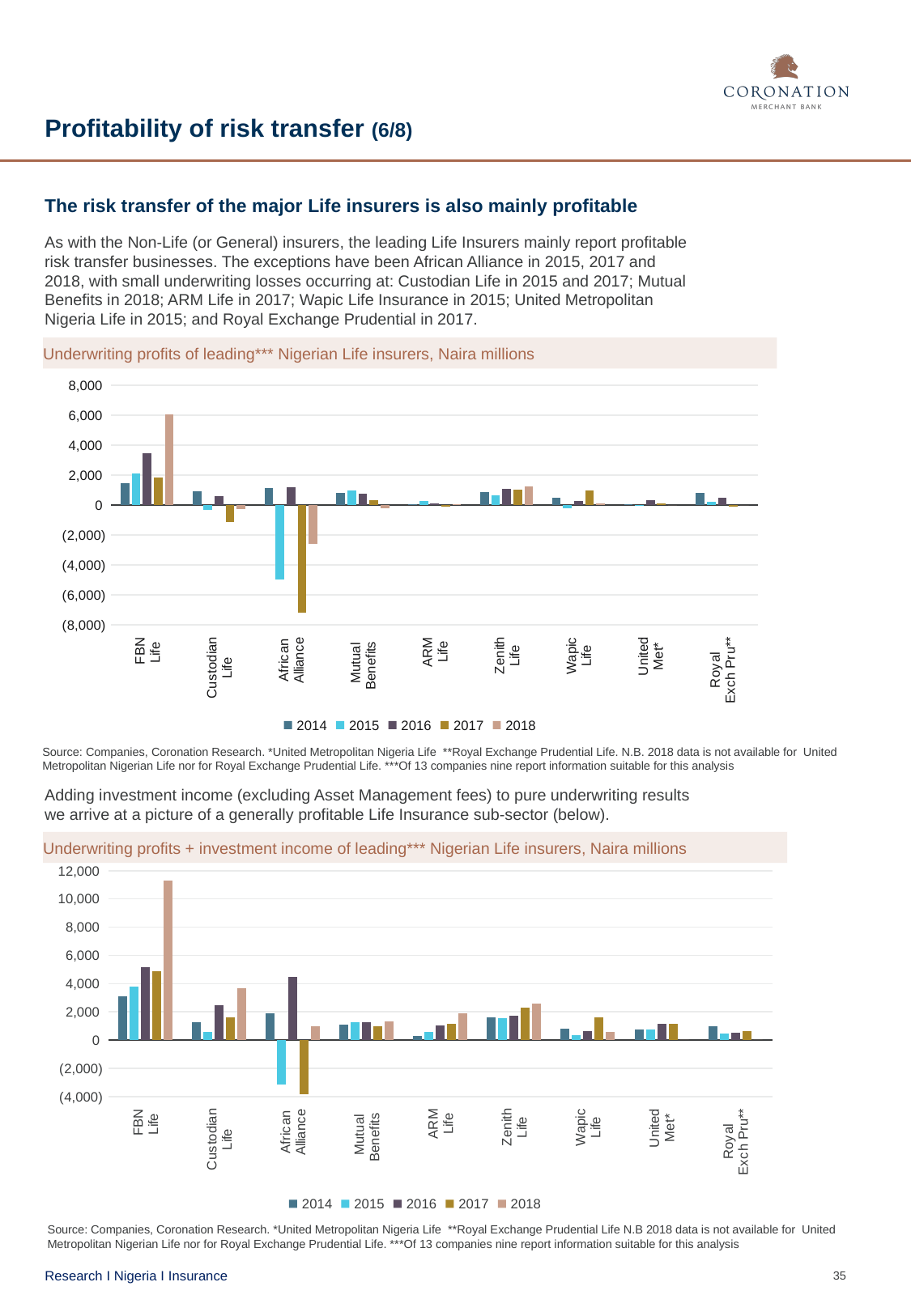

# Profitability of risk transfer (6/8)

The risk transfer of the major Life insurers is also mainly profitable
As with the Non-Life (or General) insurers, the leading Life Insurers mainly report profitable risk transfer businesses. The exceptions have been African Alliance in 2015, 2017 and 2018, with small underwriting losses occurring at: Custodian Life in 2015 and 2017; Mutual Benefits in 2018; ARM Life in 2017; Wapic Life Insurance in 2015; United Metropolitan Nigeria Life in 2015; and Royal Exchange Prudential in 2017.
Underwriting profits of leading*** Nigerian Life insurers, Naira millions

### Chart

| Category | 2014 | 2015 | 2016 | 2017 | 2018 |
|---|---|---|---|---|---|
| FBN
Life  | 1469.093 | 2106.25 | 3455.038 | 1858.147 | 6033.88 |
| Custodian
Life | 927.732 | -301.425 | 622.352 | -1121.839 | -284.092 |
| African
Alliance | 1109.4889999999996 | -4954.289 | 1214.4139999999995 | -7176.233999999999 | -2575.122000000001 |
| Mutual
Benefits  | 824.156 | 967.687 | 779.202 | 340.238 | -217.089 |
| ARM
Life | 51.383 | 259.898 | 101.552 | -121.774 | 59.85399999999936 |
| Zenith
Life | 889.876 | 663.257 | 1058.243 | 1028.235 | 1240.736 |
| Wapic
Life | 477.39699999999993 | -197.285 | 283.516 | 952.0429999999999 | 93.84400000000005 |
| United
Met* | 64.255 | -34.019 | 342.193 | 109.327 | 0.0 |
| Royal
Exch Pru** | 798.563 | 224.733 | 463.523 | -91.721 | 0.0 |
Source: Companies, Coronation Research. *United Metropolitan Nigeria Life  **Royal Exchange Prudential Life. N.B. 2018 data is not available for  United Metropolitan Nigerian Life nor for Royal Exchange Prudential Life. ***Of 13 companies nine report information suitable for this analysis
Adding investment income (excluding Asset Management fees) to pure underwriting results we arrive at a picture of a generally profitable Life Insurance sub-sector (below).
Underwriting profits + investment income of leading*** Nigerian Life insurers, Naira millions

### Chart

| Category | 2014 | 2015 | 2016 | 2017 | 2018 |
|---|---|---|---|---|---|
| FBN
Life  | 3101.351 | 3808.246 | 5177.151 | 4858.23 | 11311.745 |
| Custodian
Life | 1287.529 | 567.2439999999999 | 2450.517 | 1624.2240000000002 | 3663.6569999999997 |
| African
Alliance | 1915.5569999999996 | -3151.576 | 4464.719999999999 | -3815.7549999999983 | 964.6479999999983 |
| Mutual
Benefits  | 1114.481 | 1288.834 | 1271.453 | 986.46 | 1331.8210000000001 |
| ARM
Life | 265.024 | 554.514 | 1042.109 | 1167.013 | 1900.4229999999993 |
| Zenith
Life | 1604.117 | 1553.664 | 1732.406 | 2283.83 | 2589.686 |
| Wapic
Life | 801.6529999999999 | 336.37300000000005 | 630.48 | 1634.435 | 582.8330000000001 |
| United
Met* | 761.351 | 731.248 | 1119.396 | 1147.864 | 0.0 |
| Royal
Exch Pru** | 972.816 | 443.13300000000004 | 490.57000000000005 | 649.705 | 0.0 |
Source: Companies, Coronation Research. *United Metropolitan Nigeria Life  **Royal Exchange Prudential Life N.B 2018 data is not available for  United Metropolitan Nigerian Life nor for Royal Exchange Prudential Life. ***Of 13 companies nine report information suitable for this analysis
Research I Nigeria I Insurance
35